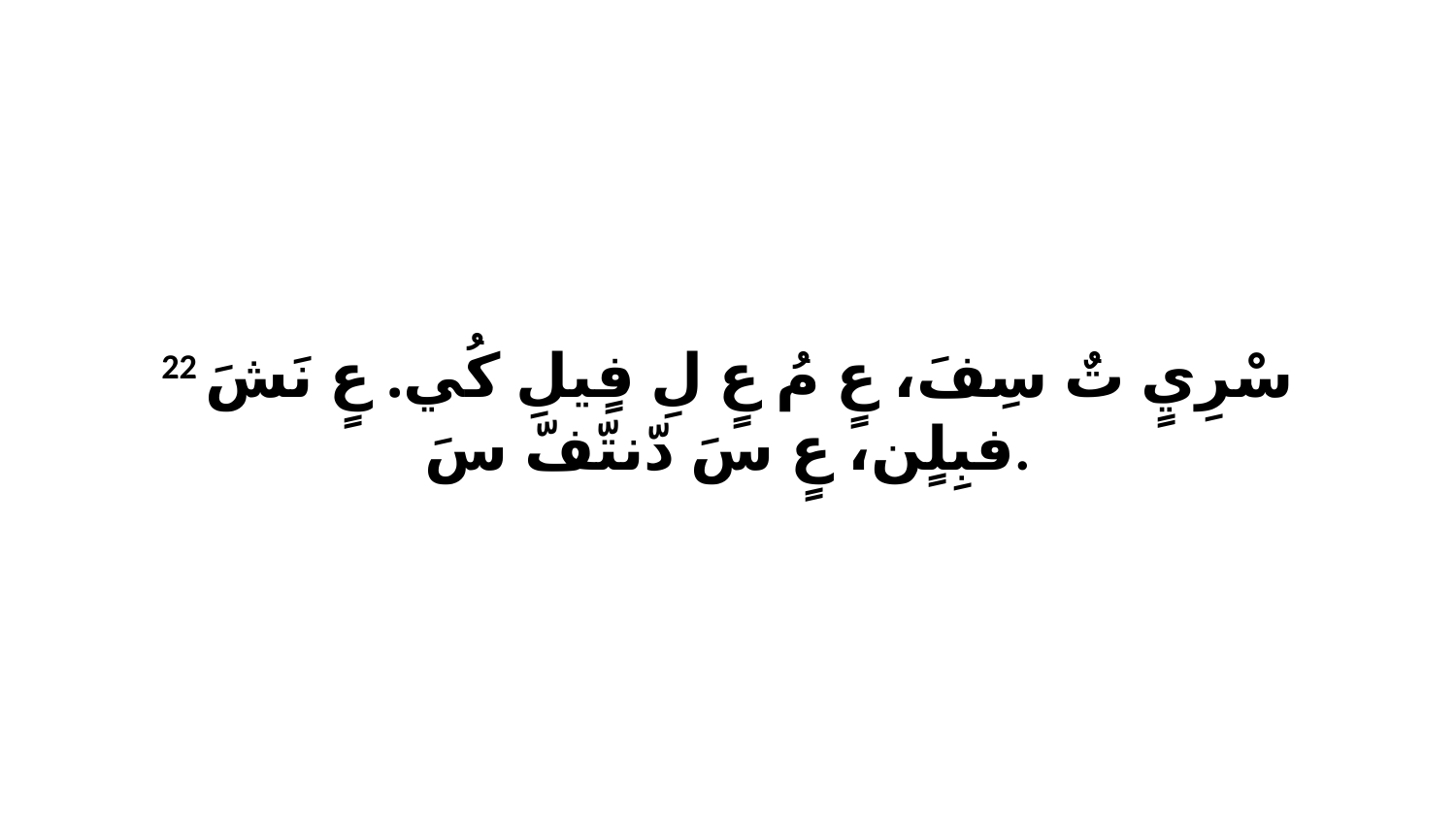

22 سْرِيٍ تٌ سِفَ، عٍ مُ عٍ لِ فٍيلِ كُي. عٍ نَشَ فبِلٍن، عٍ سَ دّنتّفّ سَ.